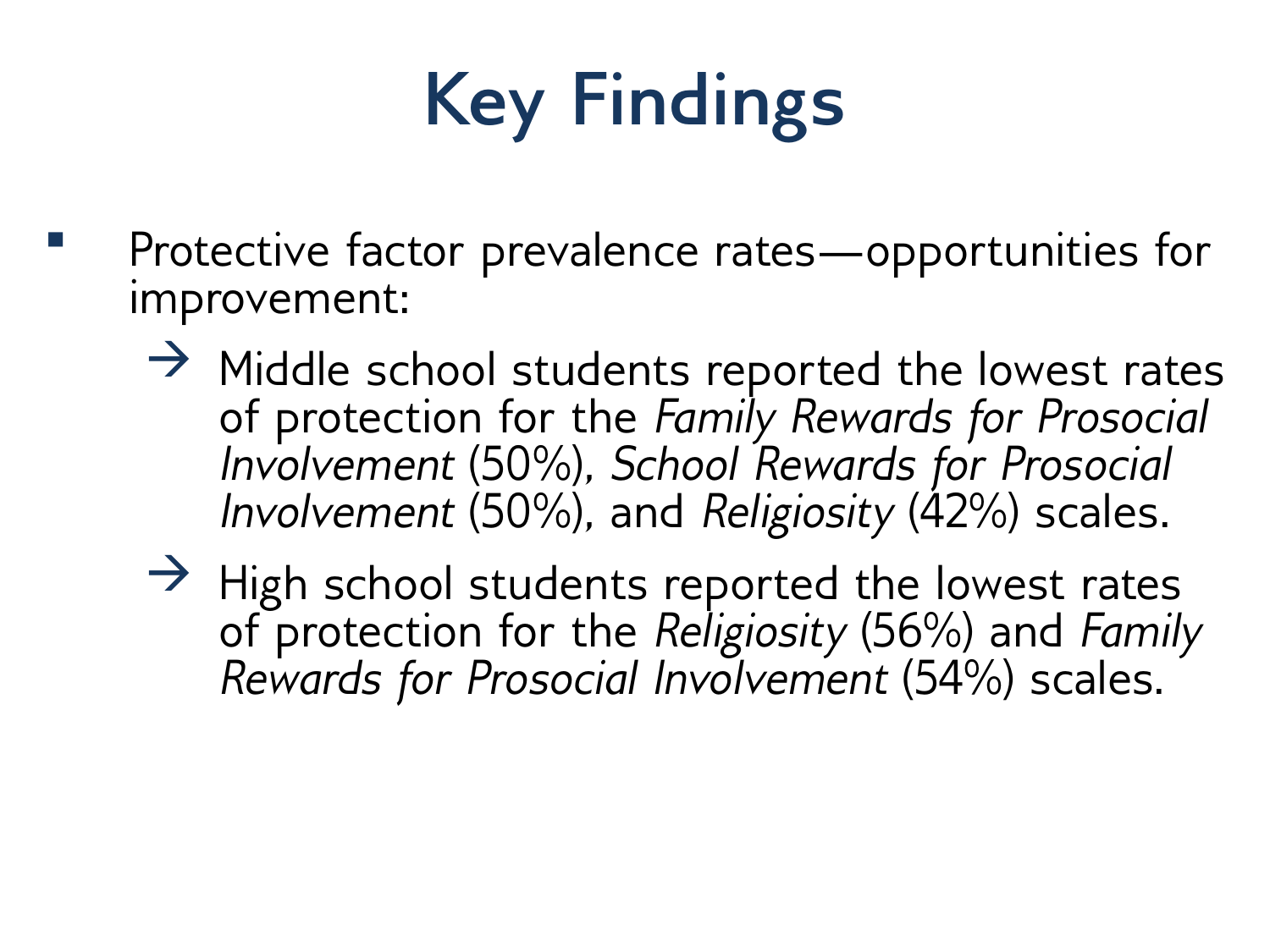

Key Findings
Protective factor prevalence rates—opportunities for improvement:
Middle school students reported the lowest rates of protection for the Family Rewards for Prosocial Involvement (50%), School Rewards for Prosocial Involvement (50%), and Religiosity (42%) scales.
High school students reported the lowest rates of protection for the Religiosity (56%) and Family Rewards for Prosocial Involvement (54%) scales.